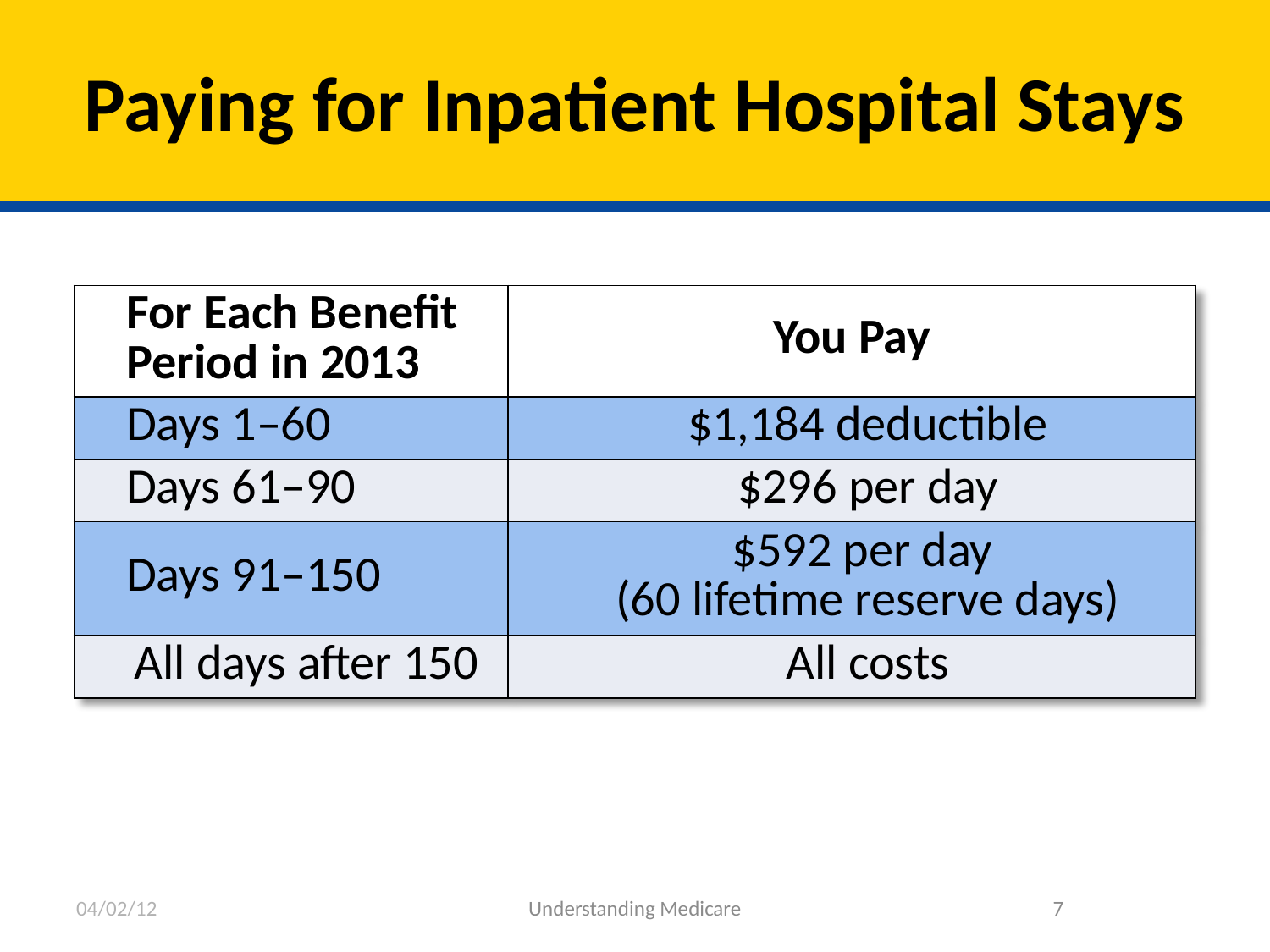

# Paying for Inpatient Hospital Stays
| For Each Benefit Period in 2013 | You Pay |
| --- | --- |
| Days 1–60 | $1,184 deductible |
| Days 61–90 | $296 per day |
| Days 91–150 | $592 per day (60 lifetime reserve days) |
| All days after 150 | All costs |
04/02/12
Understanding Medicare
7